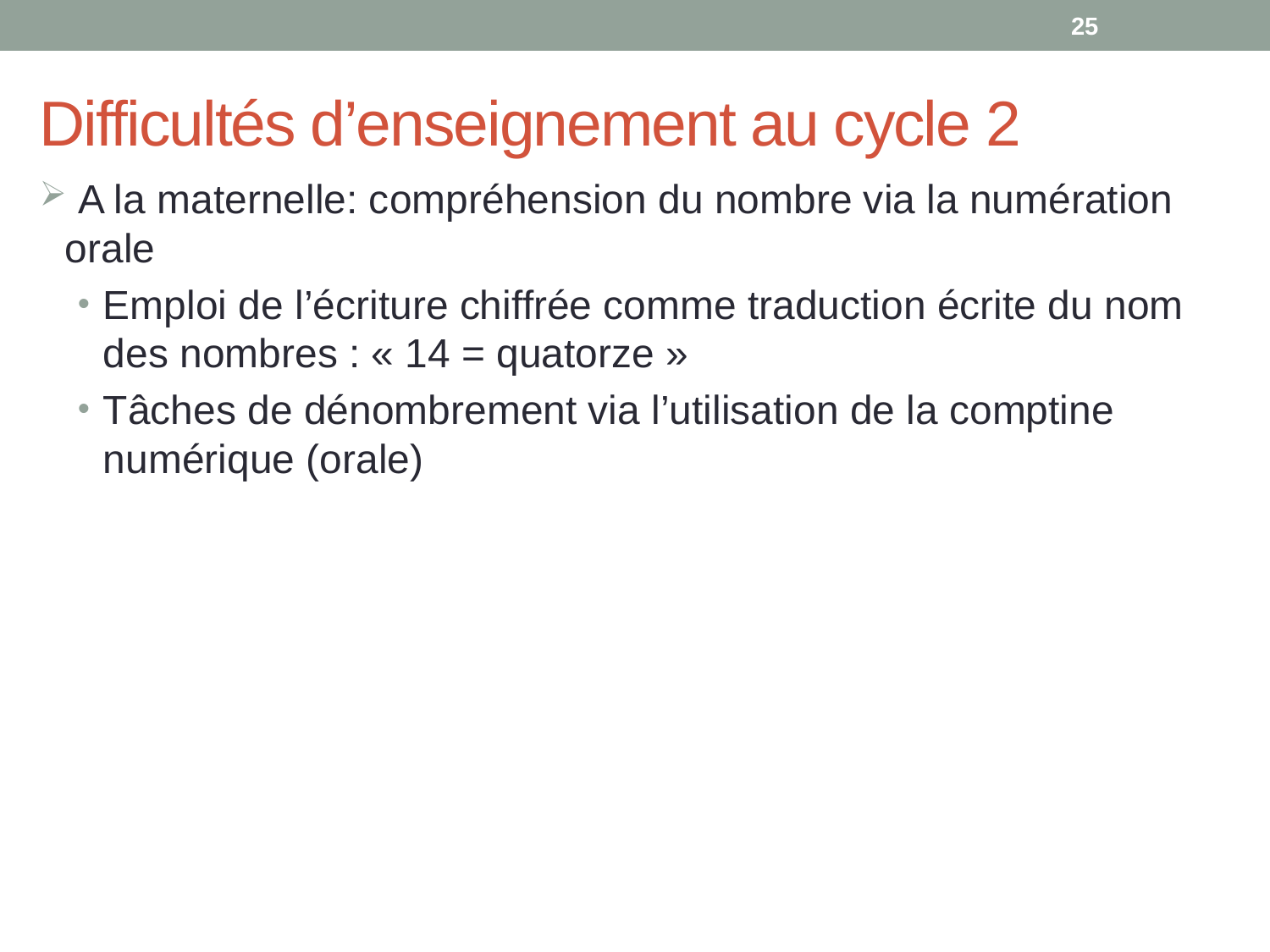

25
Difficultés d’enseignement au cycle 2
 A la maternelle: compréhension du nombre via la numération orale
Emploi de l’écriture chiffrée comme traduction écrite du nom des nombres : « 14 = quatorze »
Tâches de dénombrement via l’utilisation de la comptine numérique (orale)